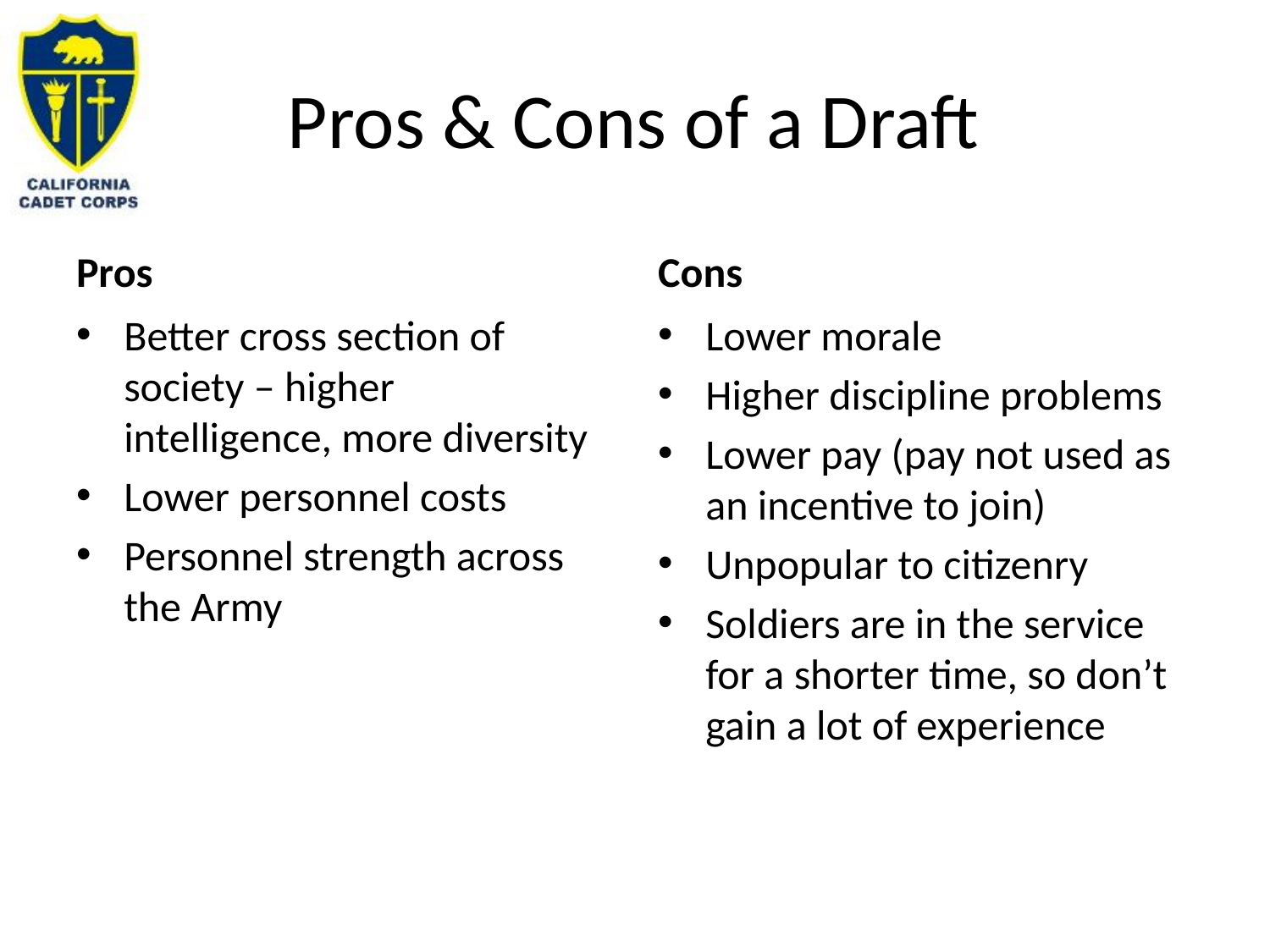

# Pros & Cons of a Draft
Pros
Cons
Better cross section of society – higher intelligence, more diversity
Lower personnel costs
Personnel strength across the Army

Lower morale
Higher discipline problems
Lower pay (pay not used as an incentive to join)
Unpopular to citizenry
Soldiers are in the service for a shorter time, so don’t gain a lot of experience